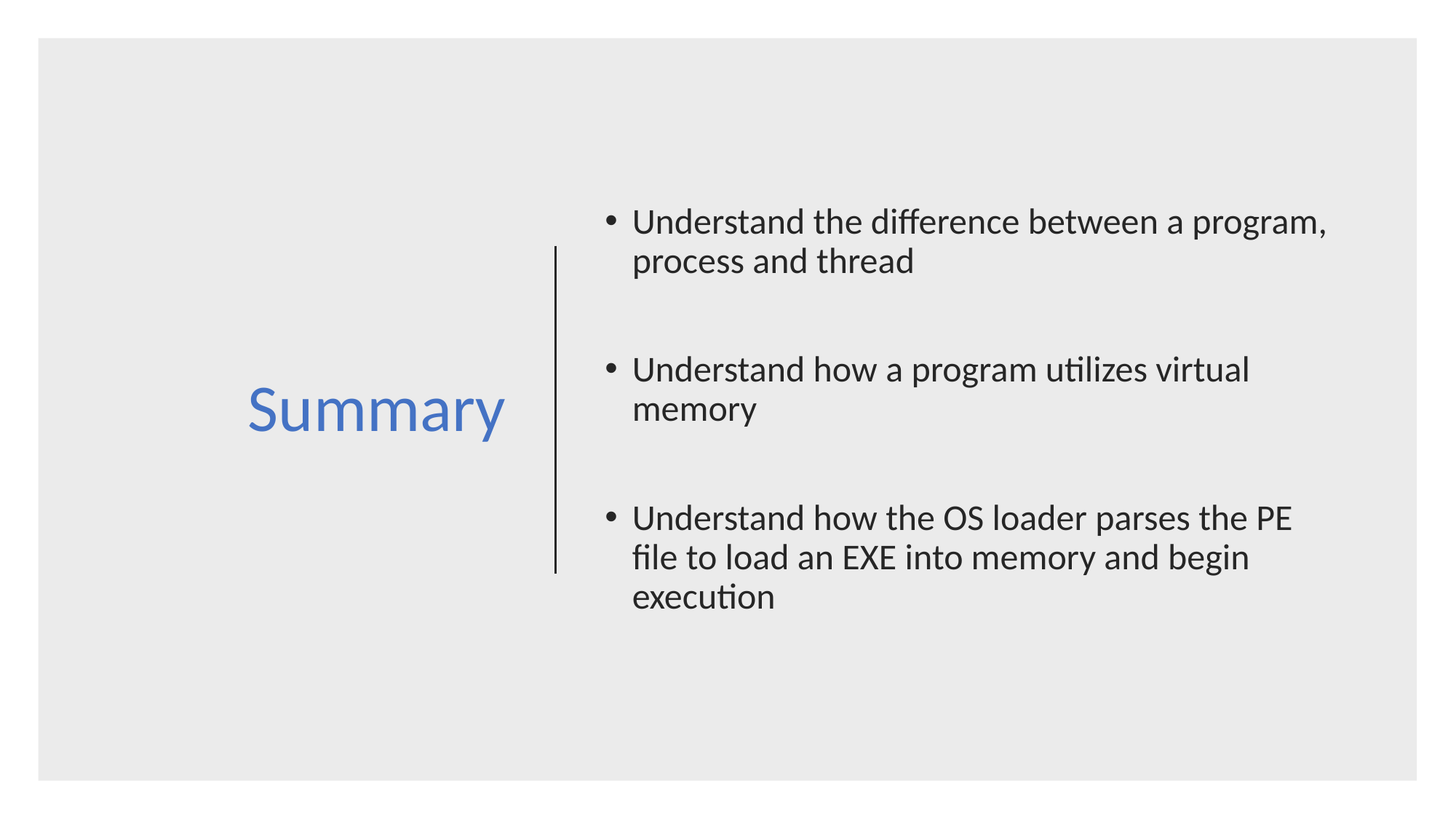

# Summary
Understand the difference between a program, process and thread

Understand how a program utilizes virtual memory

Understand how the OS loader parses the PE file to load an EXE into memory and begin execution